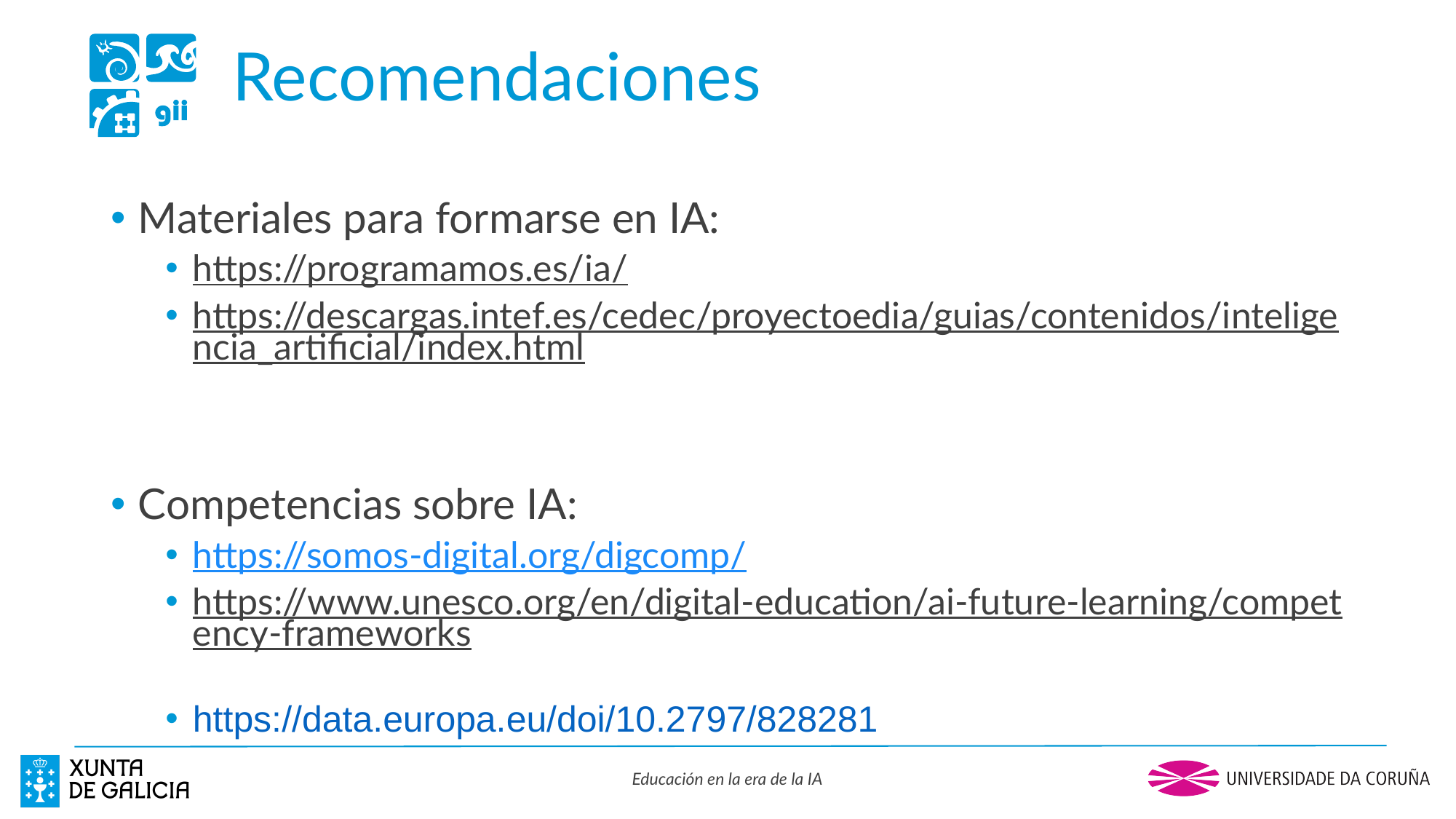

# Recomendaciones
Materiales para formarse en IA:
https://programamos.es/ia/
https://descargas.intef.es/cedec/proyectoedia/guias/contenidos/inteligencia_artificial/index.html

Competencias sobre IA:
https://somos-digital.org/digcomp/
https://www.unesco.org/en/digital-education/ai-future-learning/competency-frameworks
https://data.europa.eu/doi/10.2797/828281